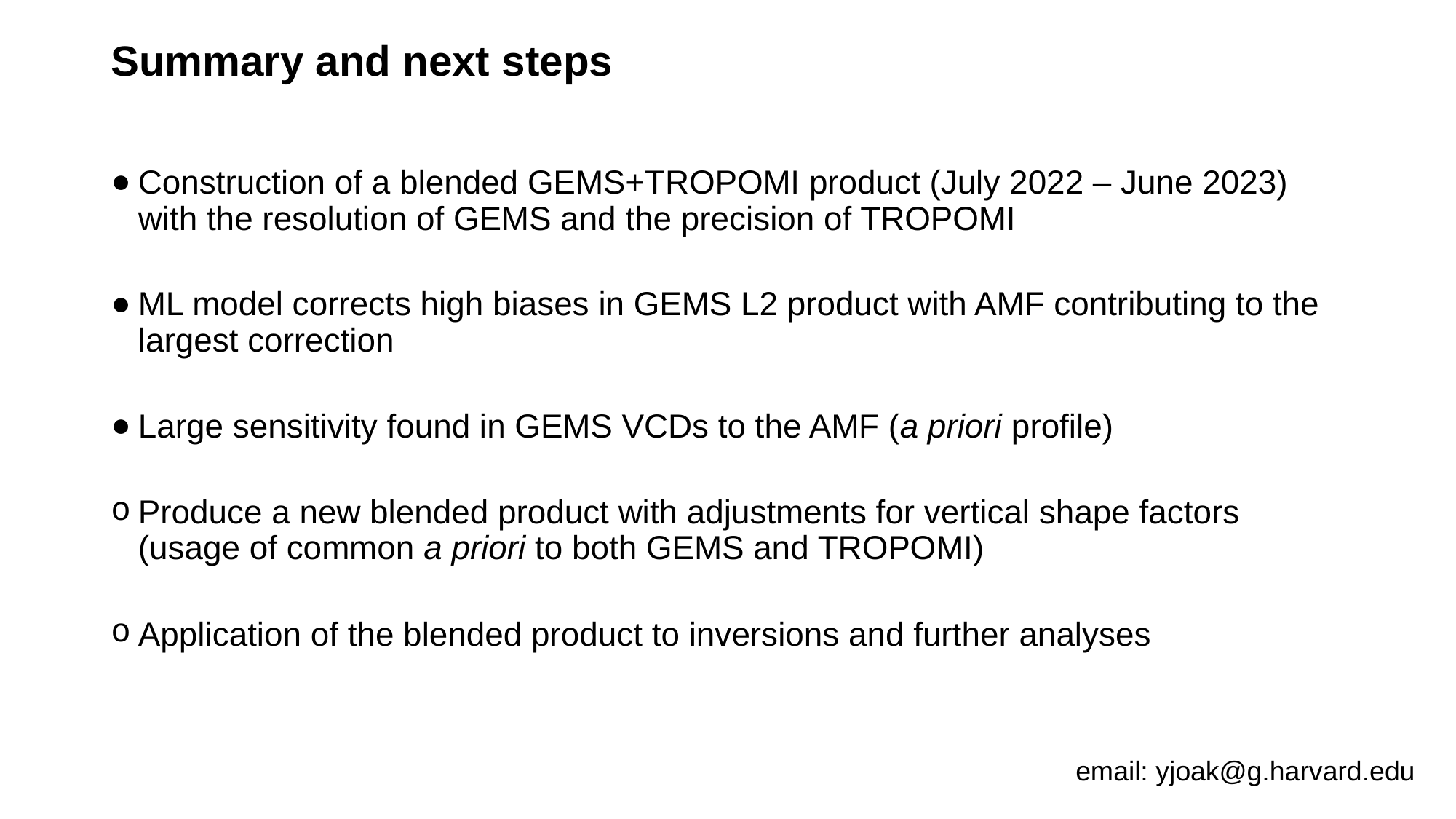

# Summary and next steps
Construction of a blended GEMS+TROPOMI product (July 2022 – June 2023) with the resolution of GEMS and the precision of TROPOMI

ML model corrects high biases in GEMS L2 product with AMF contributing to the largest correction

Large sensitivity found in GEMS VCDs to the AMF (a priori profile)

Produce a new blended product with adjustments for vertical shape factors (usage of common a priori to both GEMS and TROPOMI)

Application of the blended product to inversions and further analyses
email: yjoak@g.harvard.edu